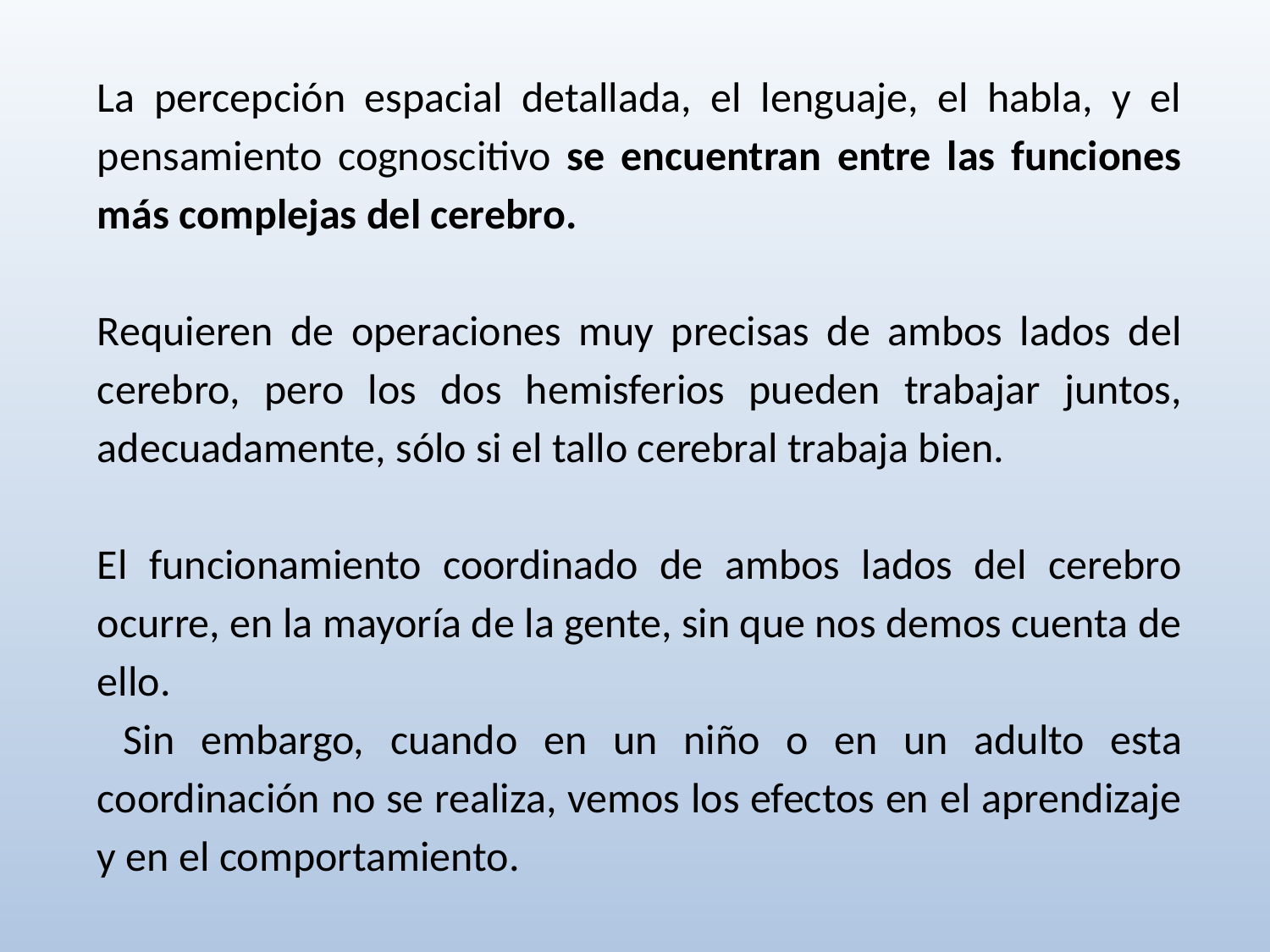

La percepción espacial detallada, el lenguaje, el habla, y el pensamiento cognoscitivo se encuentran entre las funciones más complejas del cerebro.

Requieren de operaciones muy precisas de ambos lados del cerebro, pero los dos hemisferios pueden trabajar juntos, adecuadamente, sólo si el tallo cerebral trabaja bien.

El funcionamiento coordinado de ambos lados del cerebro ocurre, en la mayoría de la gente, sin que nos demos cuenta de ello.
 Sin embargo, cuando en un niño o en un adulto esta coordinación no se realiza, vemos los efectos en el aprendizaje y en el comportamiento.